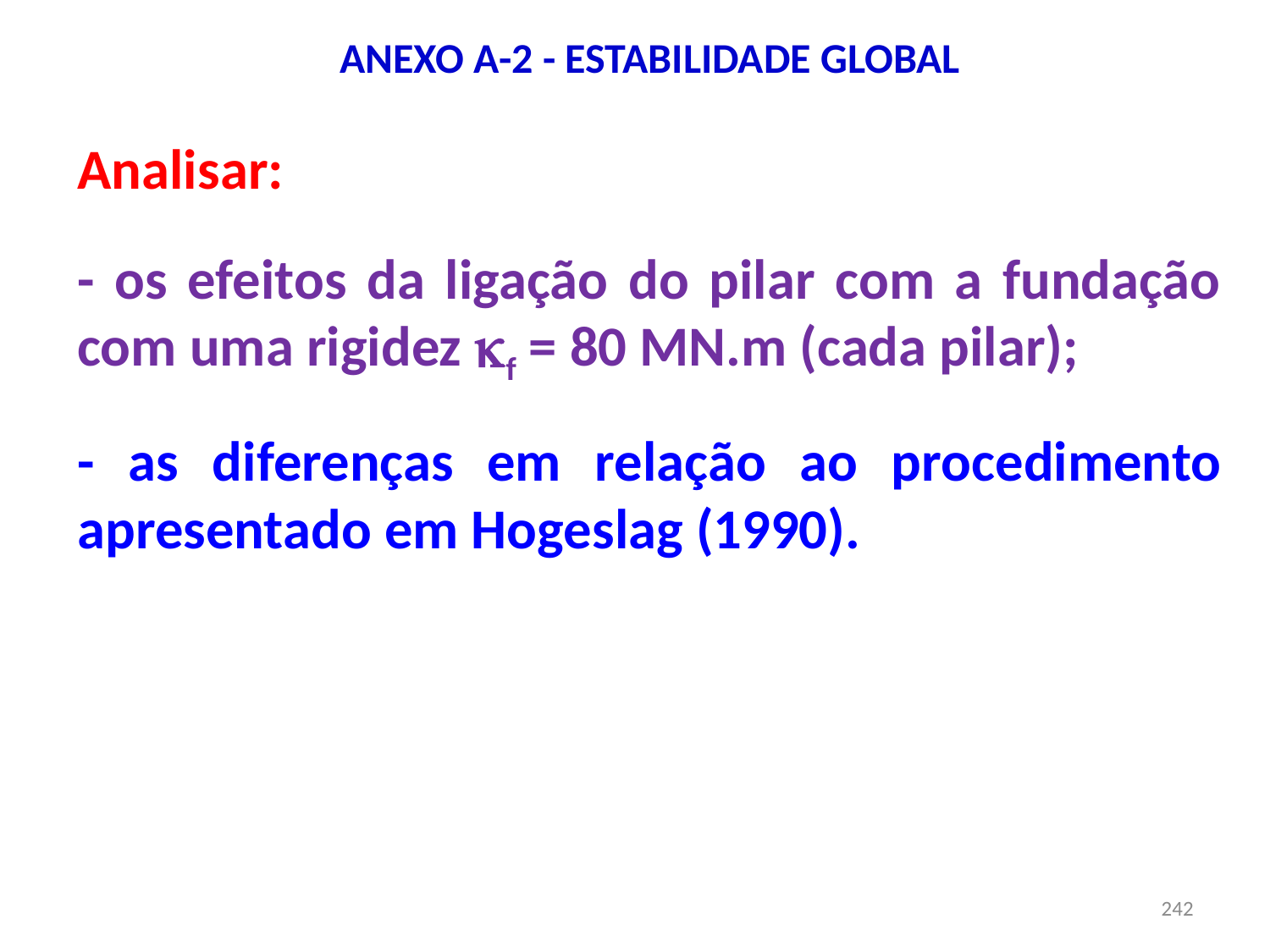

# ANEXO A-2 - ESTABILIDADE GLOBAL
Analisar:

- os efeitos da ligação do pilar com a fundação com uma rigidez κf = 80 MN.m (cada pilar);

- as diferenças em relação ao procedimento apresentado em Hogeslag (1990).

242